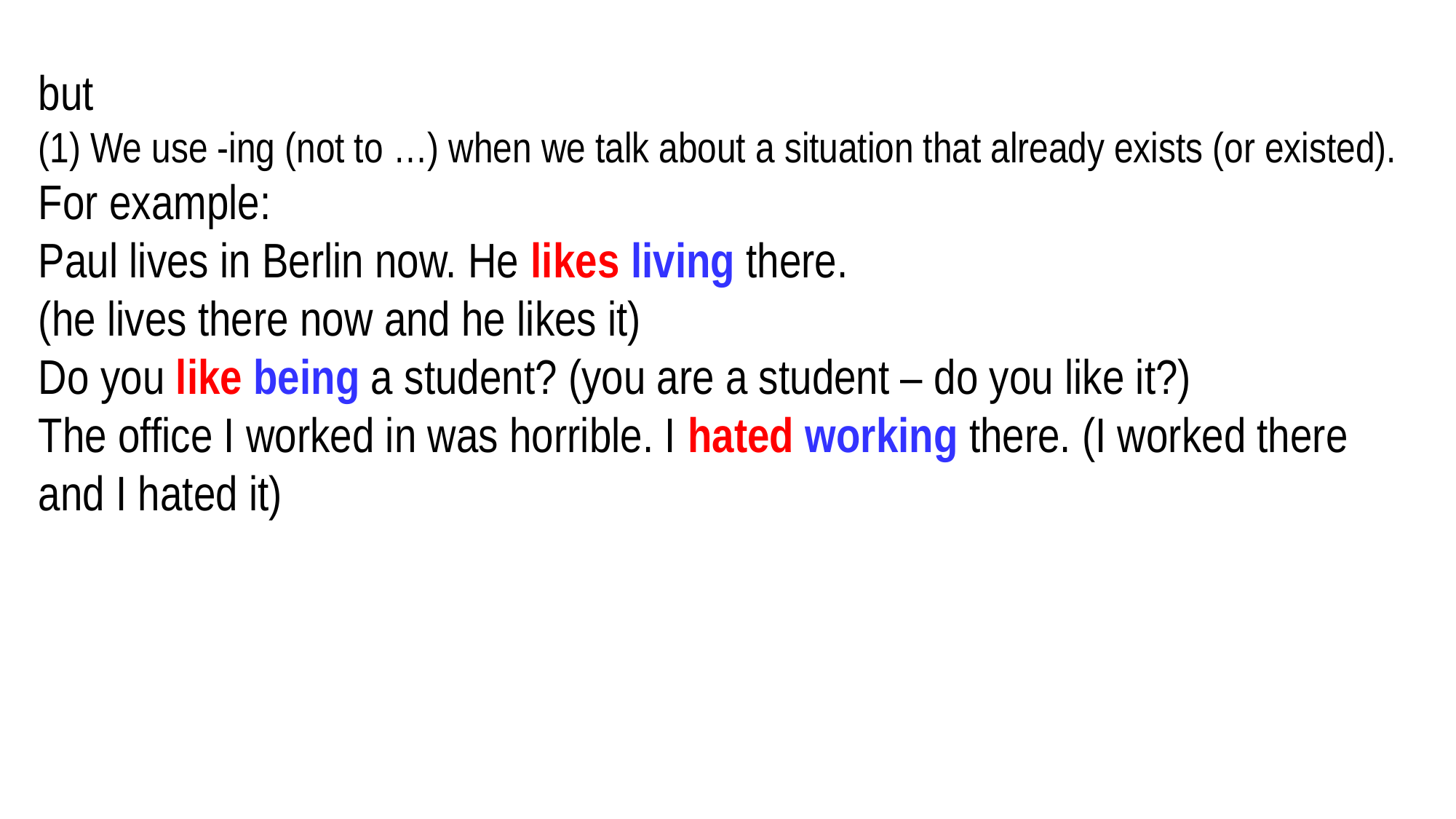

but
(1) We use -ing (not to …) when we talk about a situation that already exists (or existed).
For example:
Paul lives in Berlin now. He likes living there.
(he lives there now and he likes it)
Do you like being a student? (you are a student – do you like it?)
The office I worked in was horrible. I hated working there. (I worked there and I hated it)